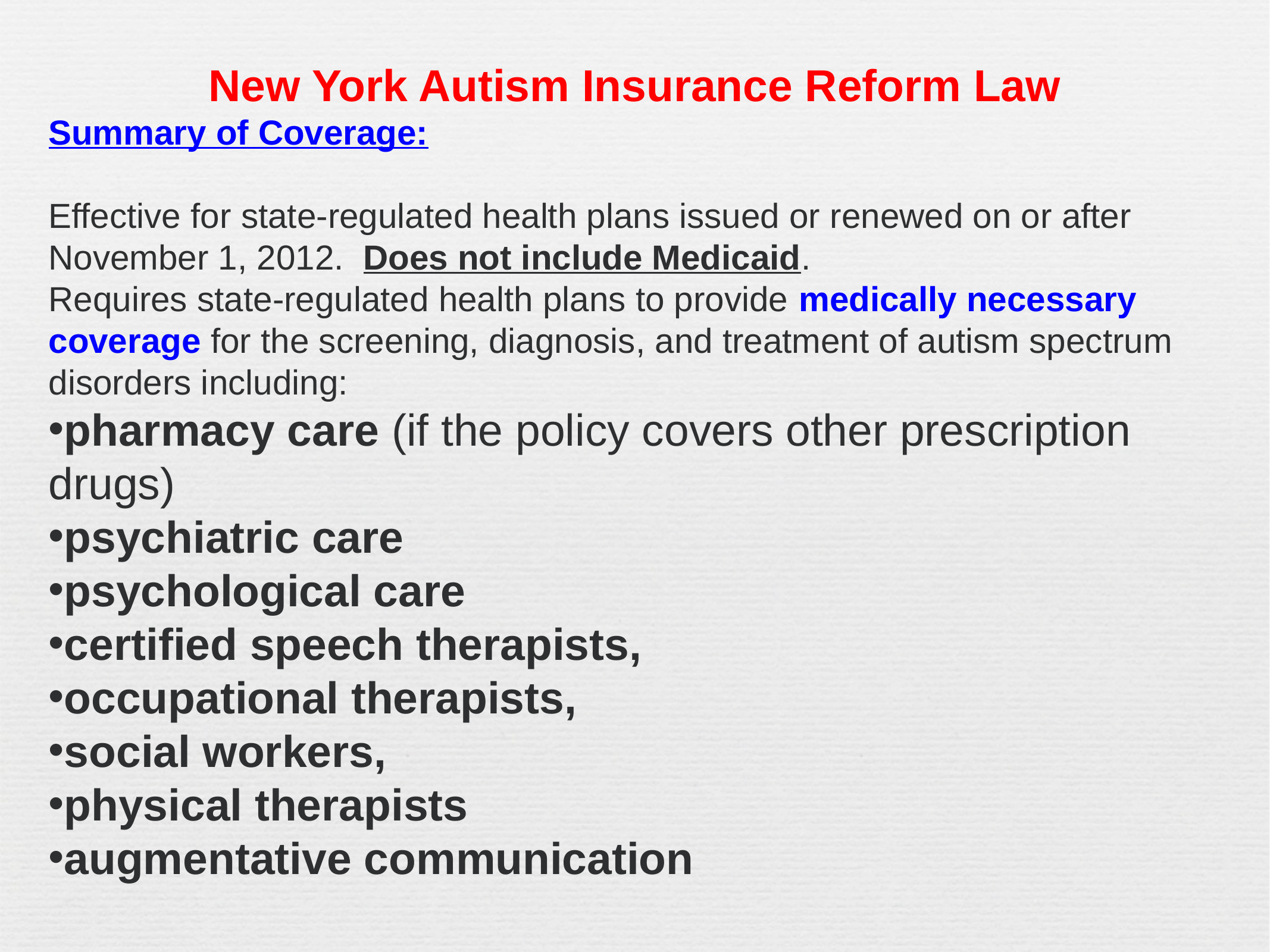

New York Autism Insurance Reform Law
Summary of Coverage:

Effective for state-regulated health plans issued or renewed on or after November 1, 2012.  Does not include Medicaid.
Requires state-regulated health plans to provide medically necessary coverage for the screening, diagnosis, and treatment of autism spectrum disorders including:
pharmacy care (if the policy covers other prescription drugs)
psychiatric care
psychological care
certified speech therapists,
occupational therapists,
social workers,
physical therapists
augmentative communication